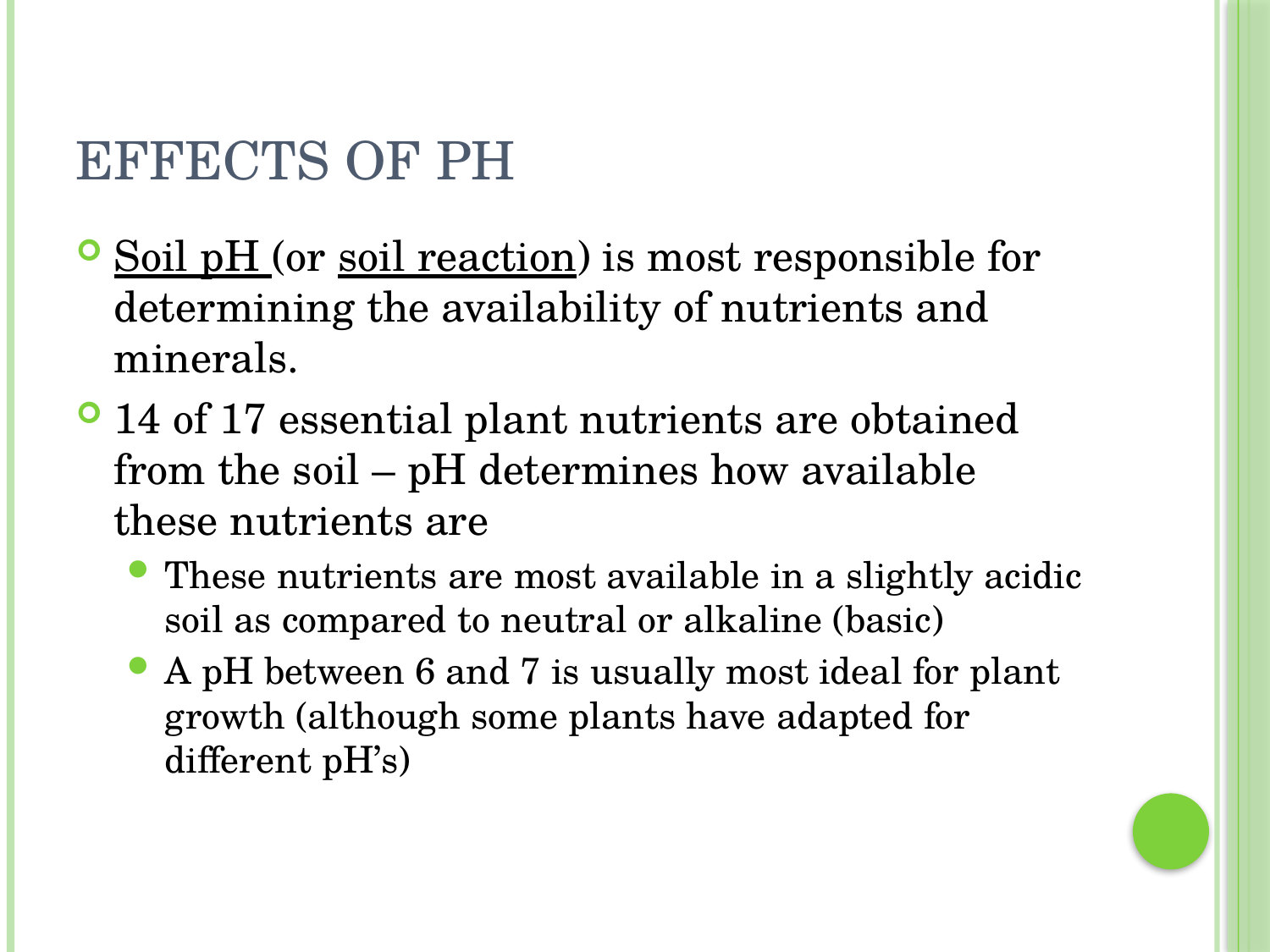

# Effects of pH
Soil pH (or soil reaction) is most responsible for determining the availability of nutrients and minerals.
14 of 17 essential plant nutrients are obtained from the soil – pH determines how available these nutrients are
These nutrients are most available in a slightly acidic soil as compared to neutral or alkaline (basic)
A pH between 6 and 7 is usually most ideal for plant growth (although some plants have adapted for different pH’s)